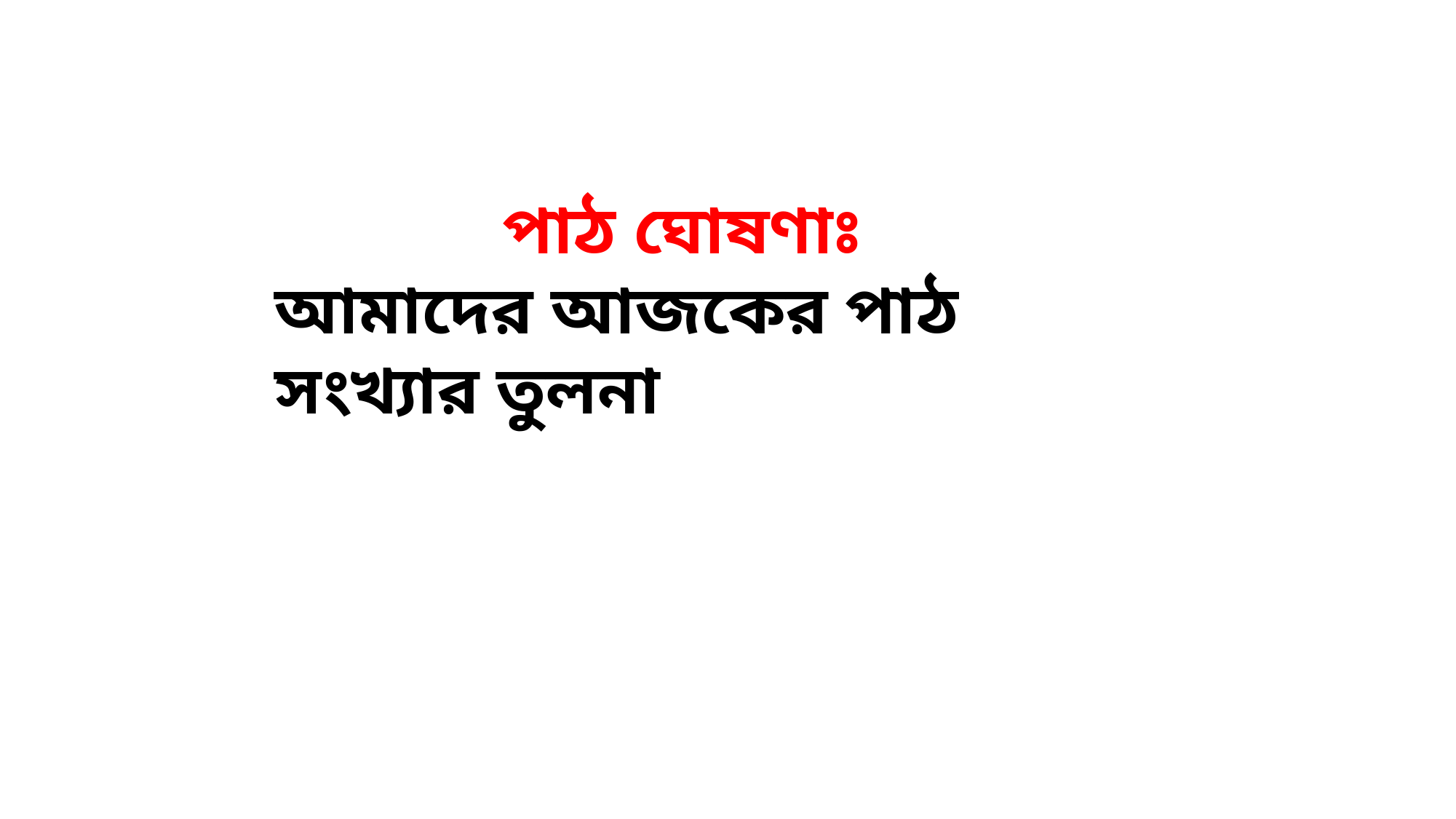

পাঠ ঘোষণাঃ
আমাদের আজকের পাঠ সংখ্যার তুলনা